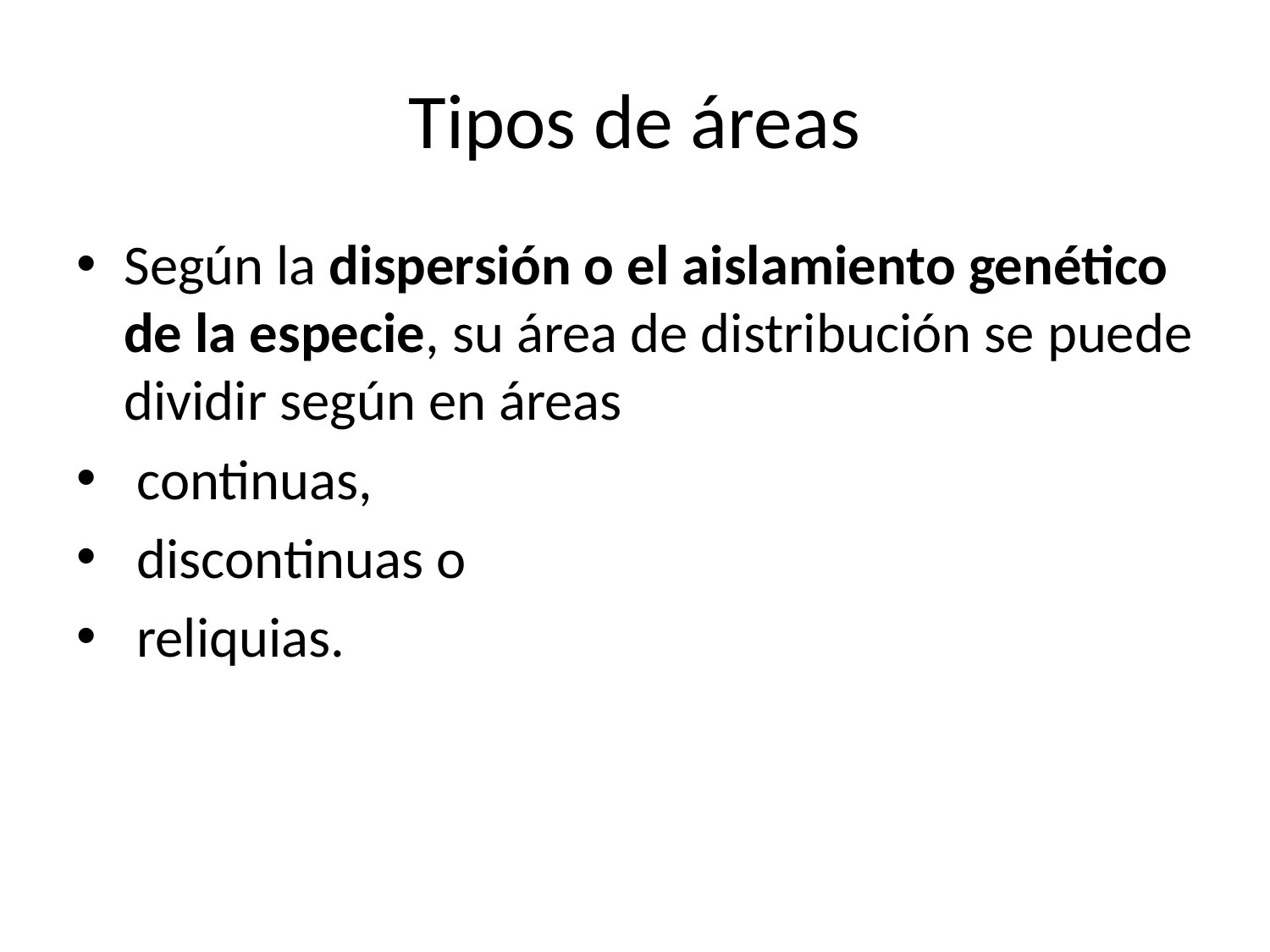

# Tipos de áreas
Según la dispersión o el aislamiento genético de la especie, su área de distribución se puede dividir según en áreas
 continuas,
 discontinuas o
 reliquias.